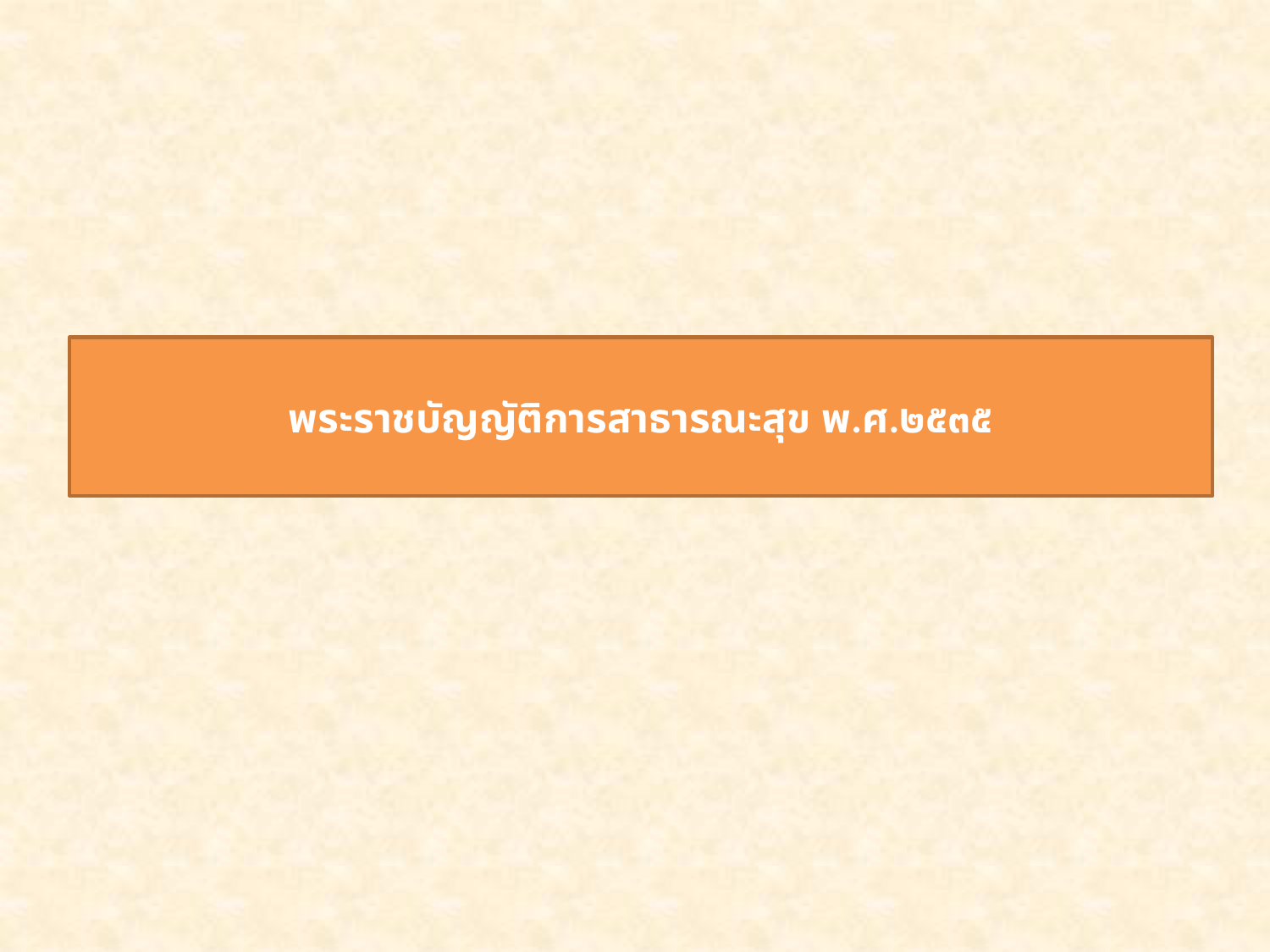

# พระราชบัญญัติการสาธารณะสุข พ.ศ.๒๕๓๕